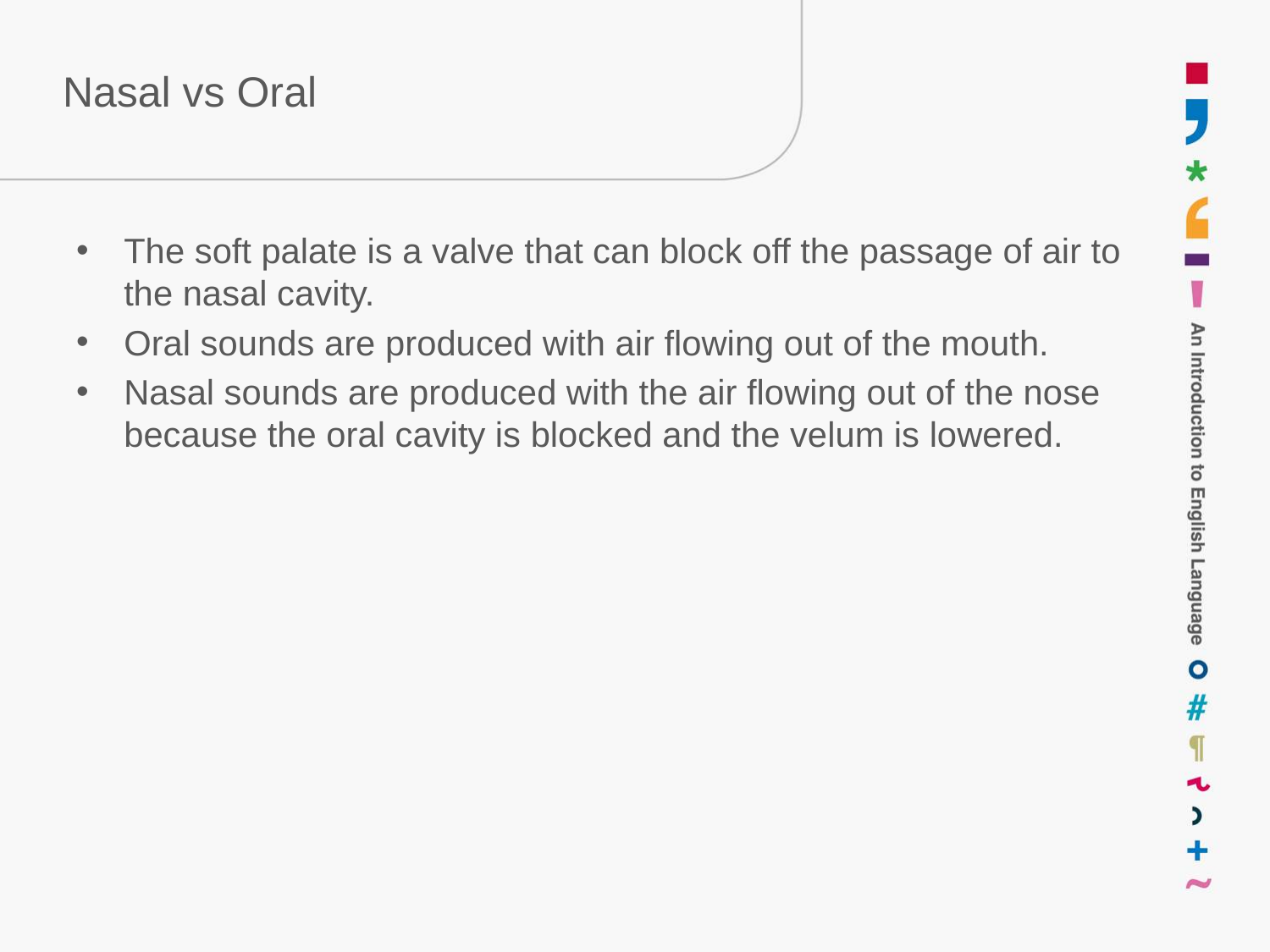

# Nasal vs Oral
The soft palate is a valve that can block off the passage of air to the nasal cavity.
Oral sounds are produced with air flowing out of the mouth.
Nasal sounds are produced with the air flowing out of the nose because the oral cavity is blocked and the velum is lowered.